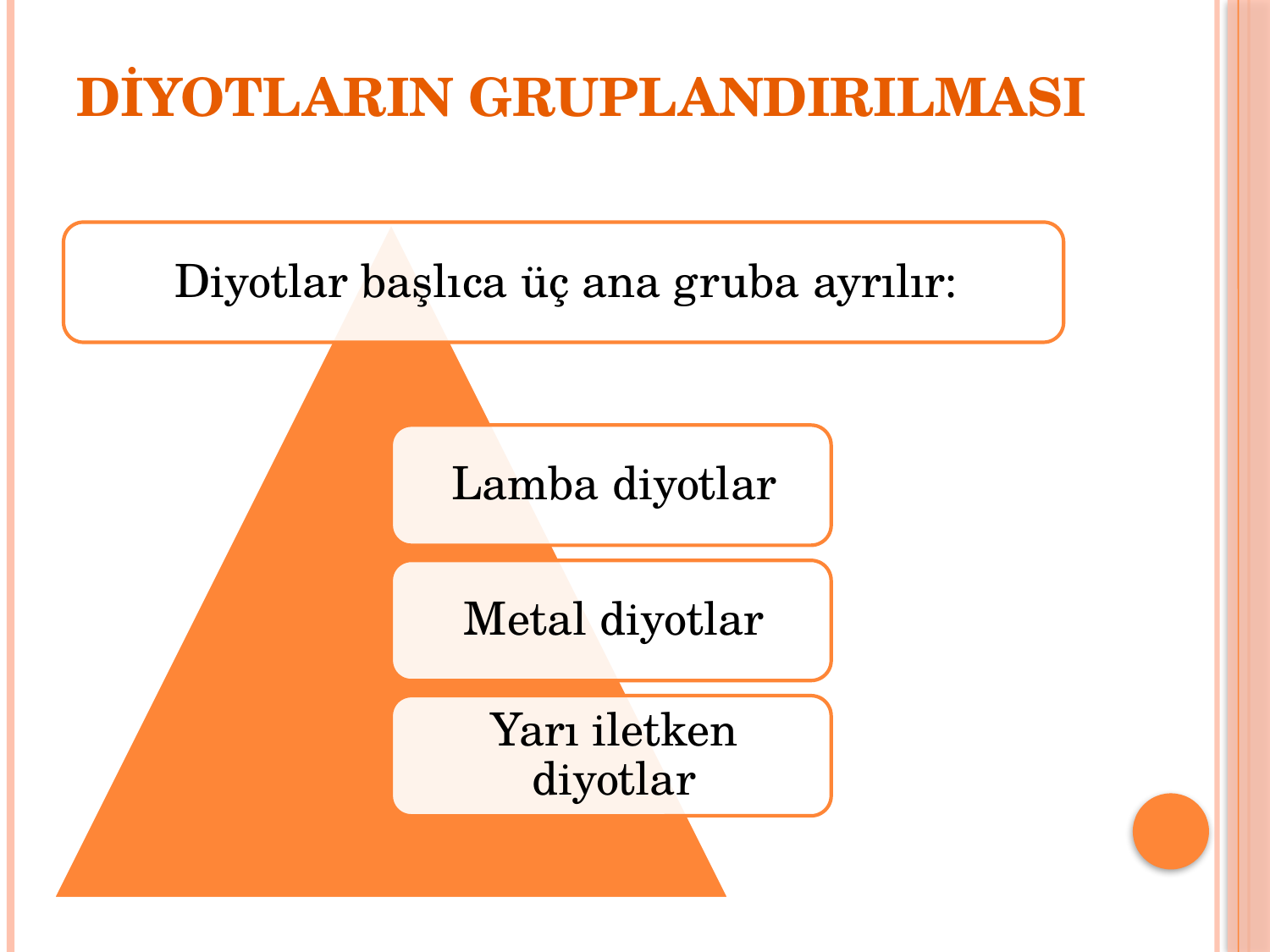

# Diyotların Gruplandırılması
Diyotlar başlıca üç ana gruba ayrılır:
Lamba diyotlar
Metal diyotlar
Yarı iletken diyotlar